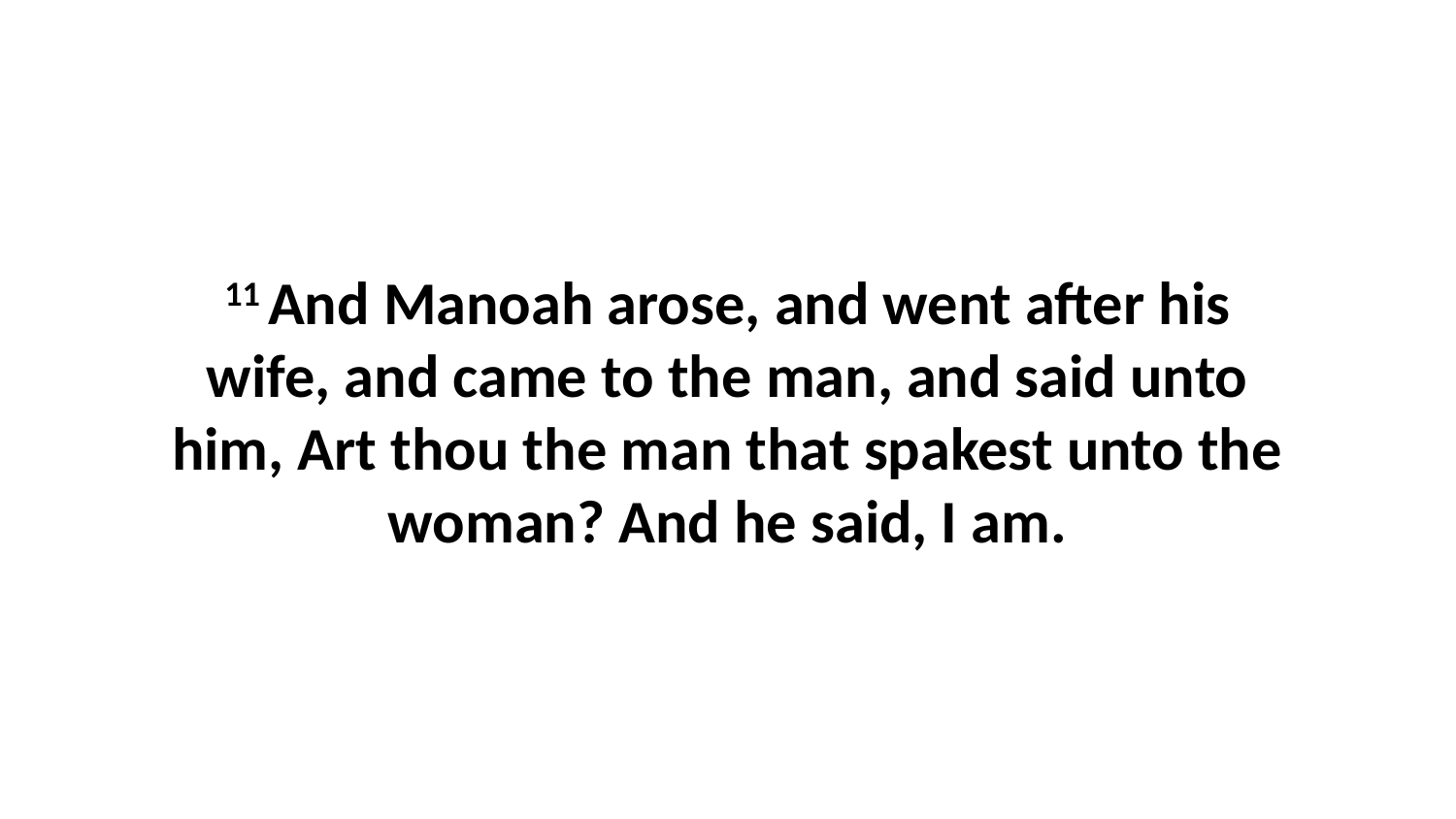

11 And Manoah arose, and went after his wife, and came to the man, and said unto him, Art thou the man that spakest unto the woman? And he said, I am.